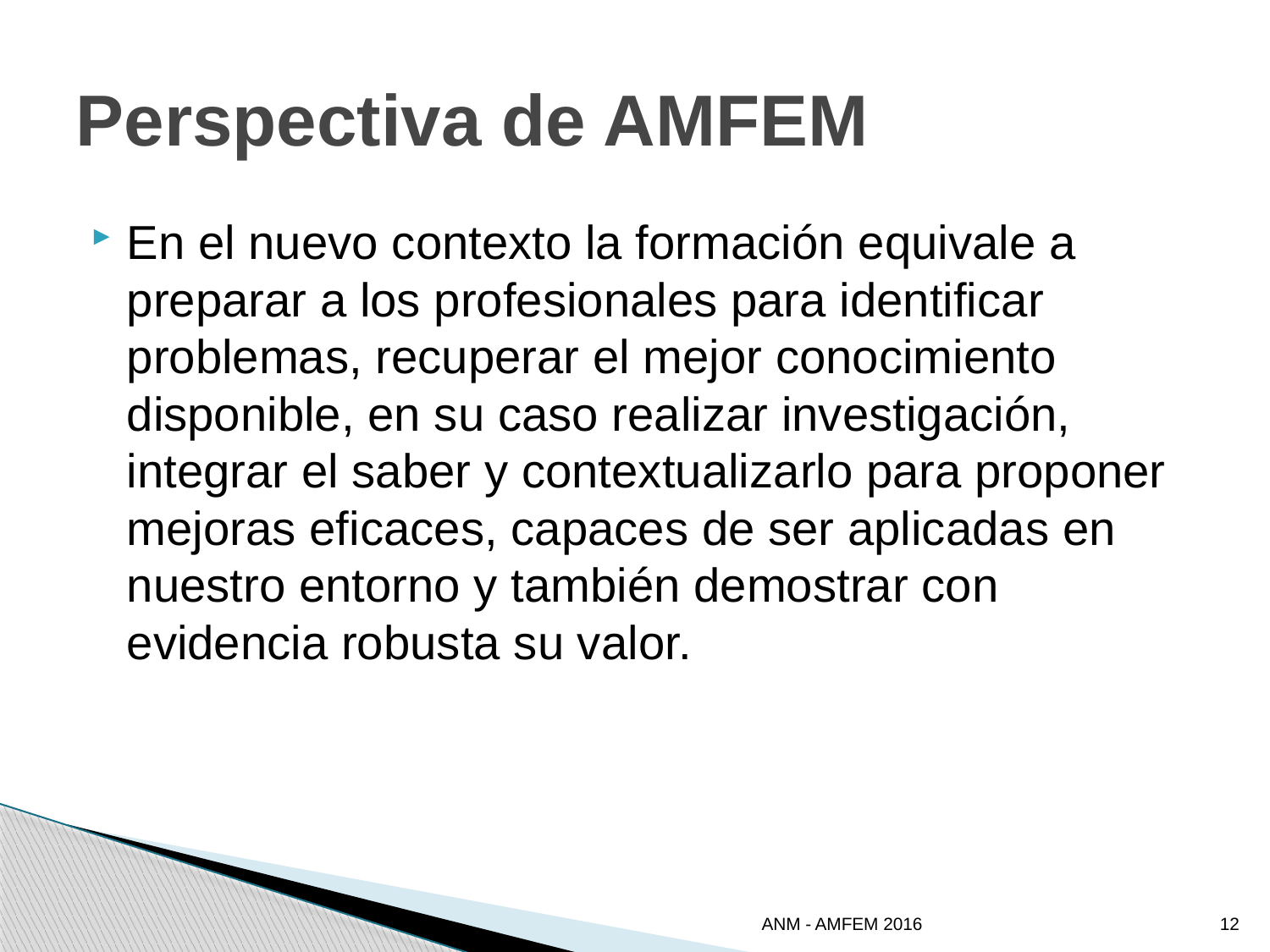

# Perspectiva de AMFEM
En el nuevo contexto la formación equivale a preparar a los profesionales para identificar problemas, recuperar el mejor conocimiento disponible, en su caso realizar investigación, integrar el saber y contextualizarlo para proponer mejoras eficaces, capaces de ser aplicadas en nuestro entorno y también demostrar con evidencia robusta su valor.
ANM - AMFEM 2016
12